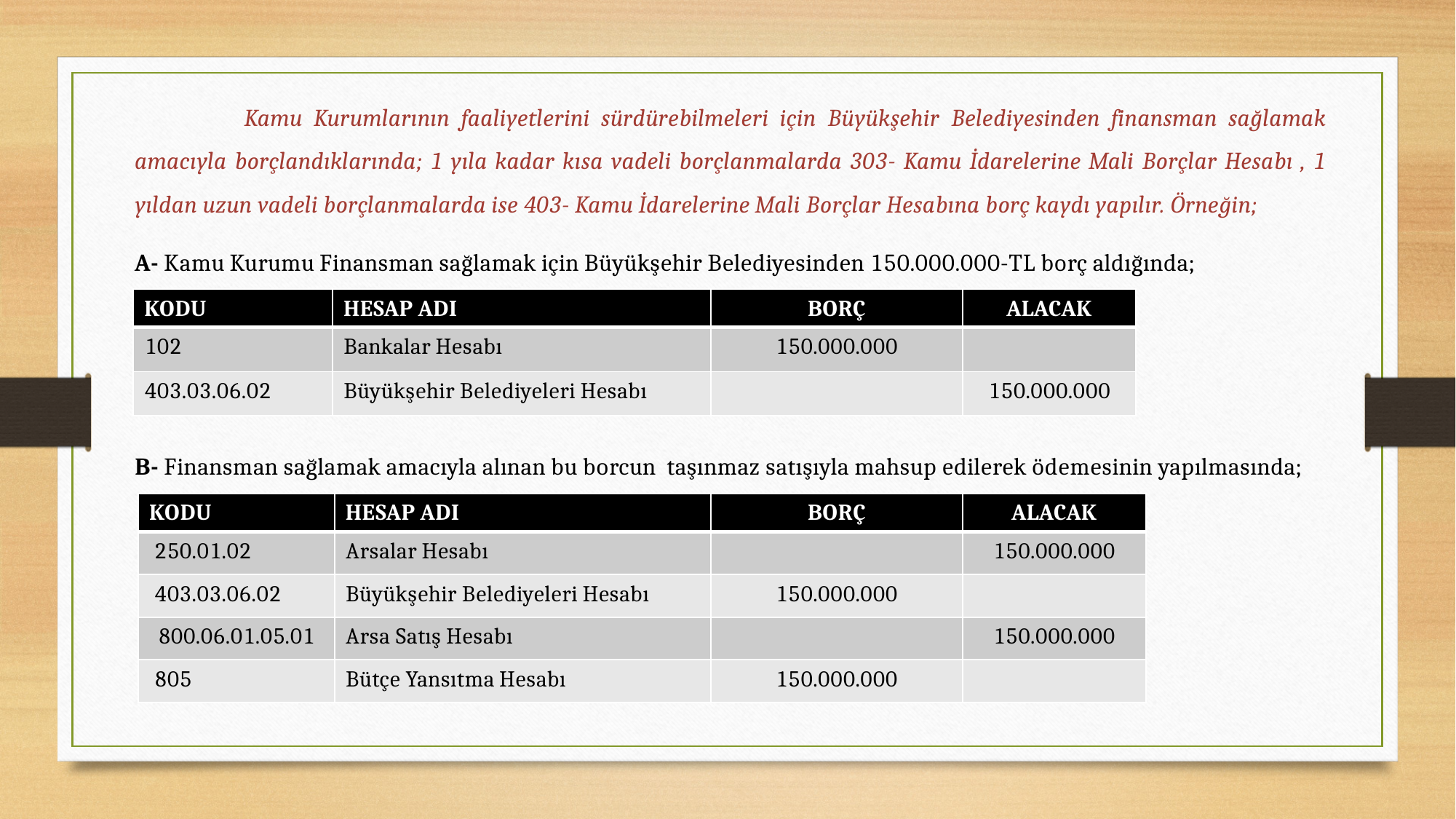

Kamu Kurumlarının faaliyetlerini sürdürebilmeleri için Büyükşehir Belediyesinden finansman sağlamak amacıyla borçlandıklarında; 1 yıla kadar kısa vadeli borçlanmalarda 303- Kamu İdarelerine Mali Borçlar Hesabı , 1 yıldan uzun vadeli borçlanmalarda ise 403- Kamu İdarelerine Mali Borçlar Hesabına borç kaydı yapılır. Örneğin;

A- Kamu Kurumu Finansman sağlamak için Büyükşehir Belediyesinden 150.000.000-TL borç aldığında;

B- Finansman sağlamak amacıyla alınan bu borcun  taşınmaz satışıyla mahsup edilerek ödemesinin yapılmasında;

| KODU | HESAP ADI | BORÇ | ALACAK |
| --- | --- | --- | --- |
| 102 | Bankalar Hesabı | 150.000.000 |  |
| 403.03.06.02 | Büyükşehir Belediyeleri Hesabı |  | 150.000.000 |
| KODU | HESAP ADI | BORÇ | ALACAK |
| --- | --- | --- | --- |
| 250.01.02 | Arsalar Hesabı |  | 150.000.000 |
| 403.03.06.02 | Büyükşehir Belediyeleri Hesabı | 150.000.000 |  |
| 800.06.01.05.01 | Arsa Satış Hesabı |  | 150.000.000 |
| 805 | Bütçe Yansıtma Hesabı | 150.000.000 |  |